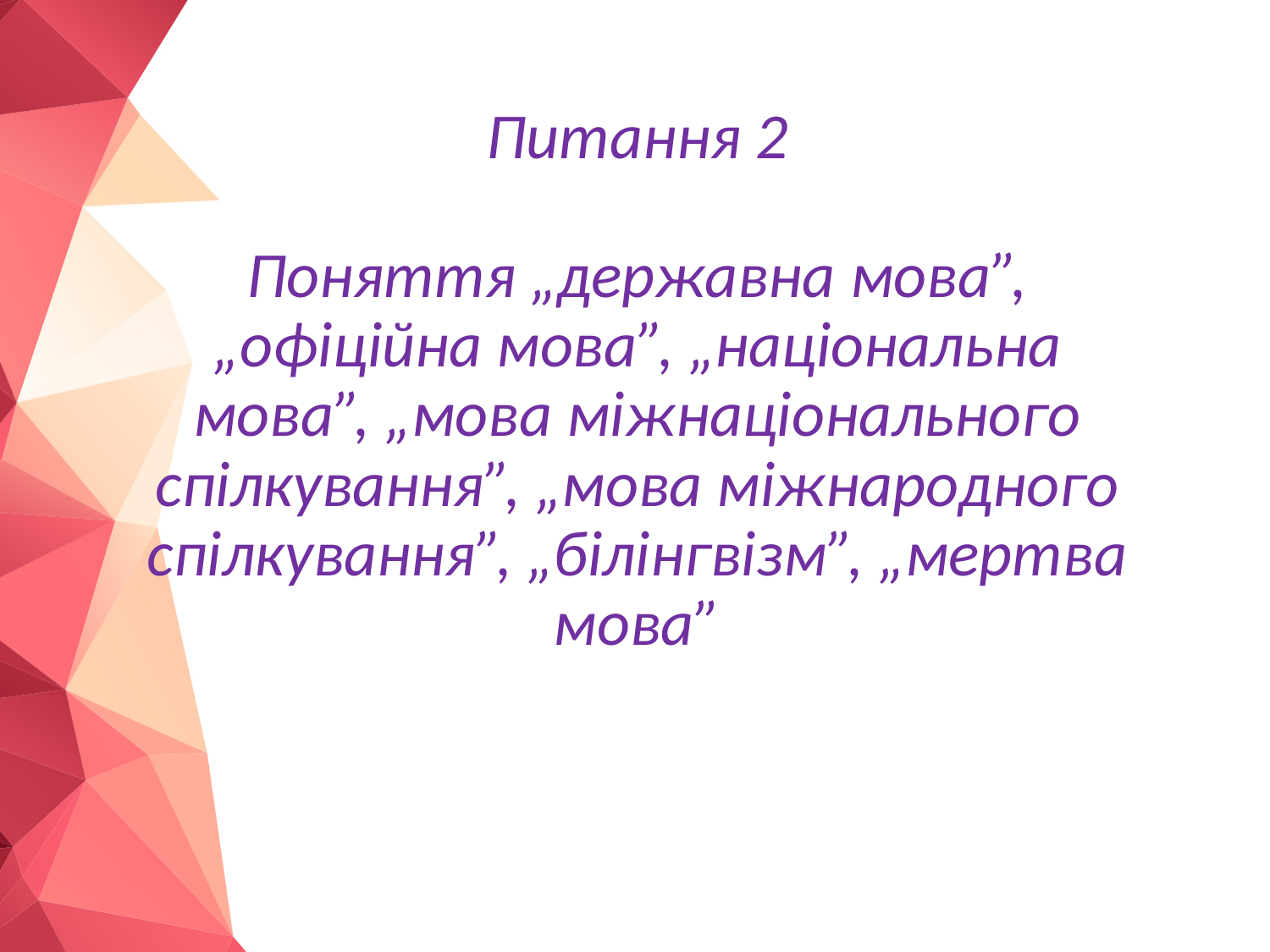

# Питання 2 Поняття „державна мова”, „офіційна мова”, „національна мова”, „мова міжнаціонального спілкування”, „мова міжнародного спілкування”, „білінгвізм”, „мертва мова”